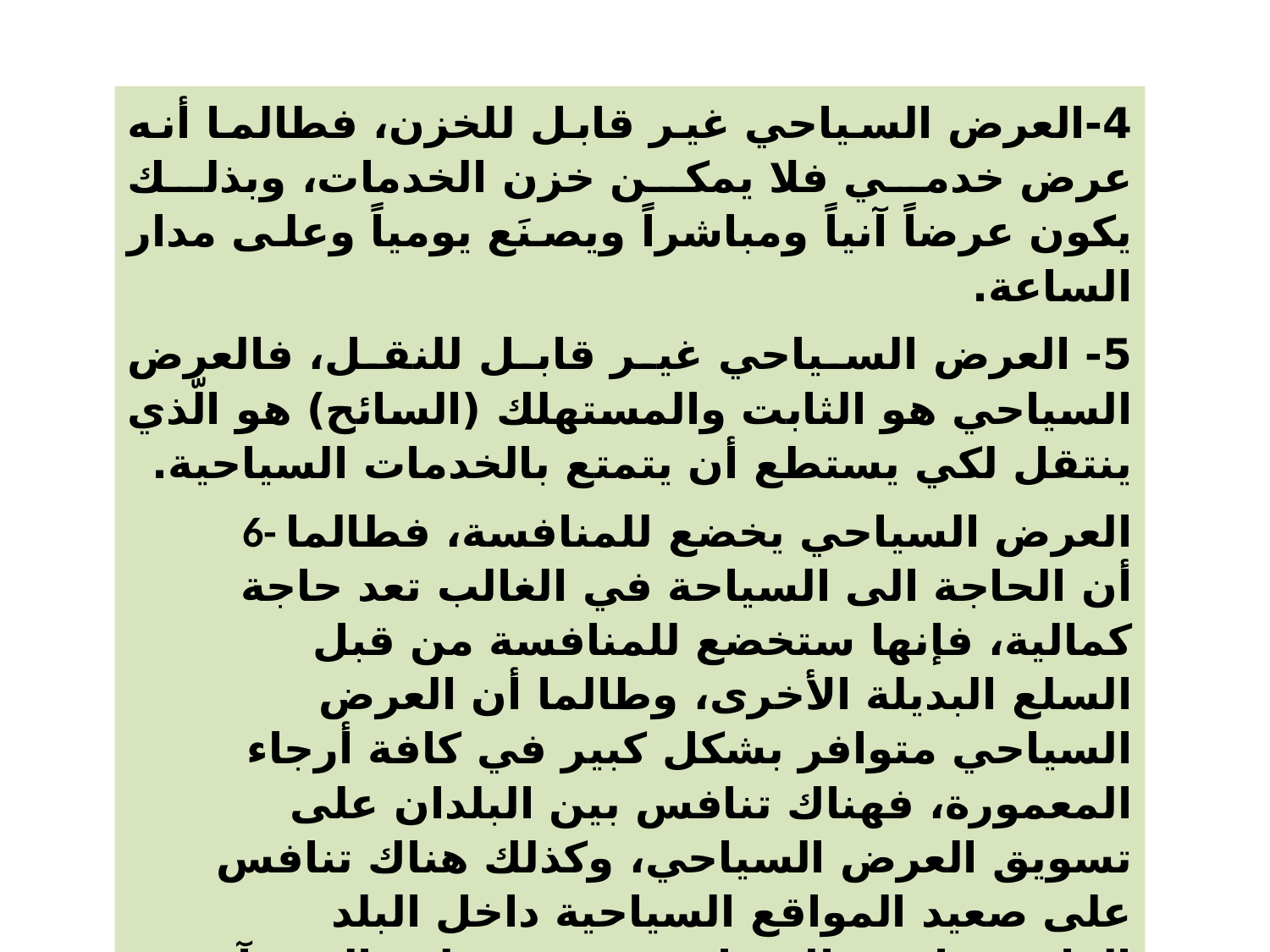

4-العرض السياحي غير قابل للخزن، فطالما أنه عرض خدمي فلا يمكن خزن الخدمات، وبذلك يكون عرضاً آنياً ومباشراً ويصنَع يومياً وعلى مدار الساعة.
5- العرض السياحي غير قابل للنقل، فالعرض السياحي هو الثابت والمستهلك (السائح) هو الّذي ينتقل لكي يستطع أن يتمتع بالخدمات السياحية.
 6- العرض السياحي يخضع للمنافسة، فطالما أن الحاجة الى السياحة في الغالب تعد حاجة كمالية، فإنها ستخضع للمنافسة من قبل السلع البديلة الأخرى، وطالما أن العرض السياحي متوافر بشكل كبير في كافة أرجاء المعمورة، فهناك تنافس بين البلدان على تسويق العرض السياحي، وكذلك هناك تنافس على صعيد المواقع السياحية داخل البلد الواحد. وإن هناك تنافس بين مختلف المنشآت السياحية في تقديم العرض السياحي في الموقع السياحي الواحد.